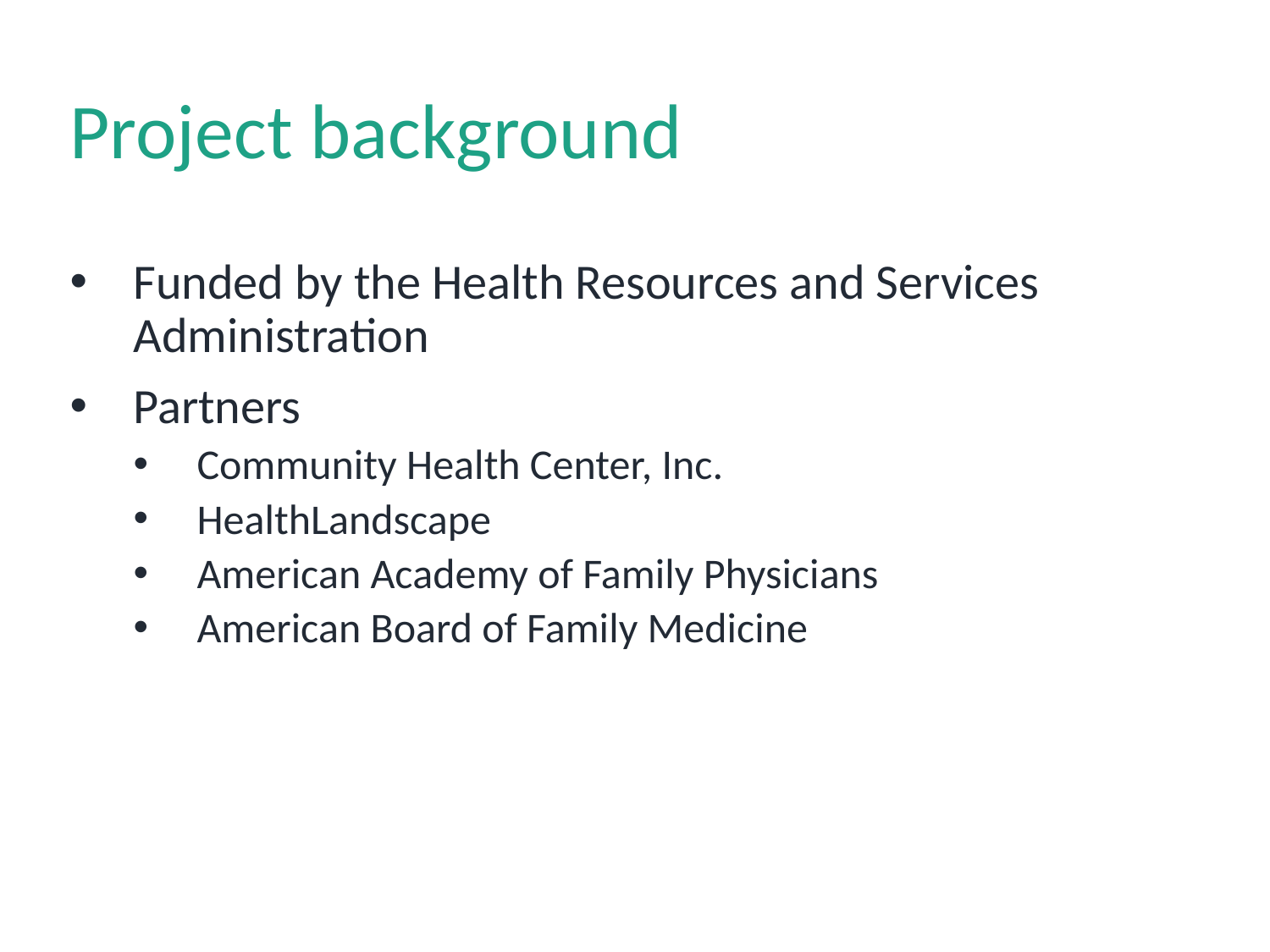

# Project background
Funded by the Health Resources and Services Administration
Partners
Community Health Center, Inc.
HealthLandscape
American Academy of Family Physicians
American Board of Family Medicine